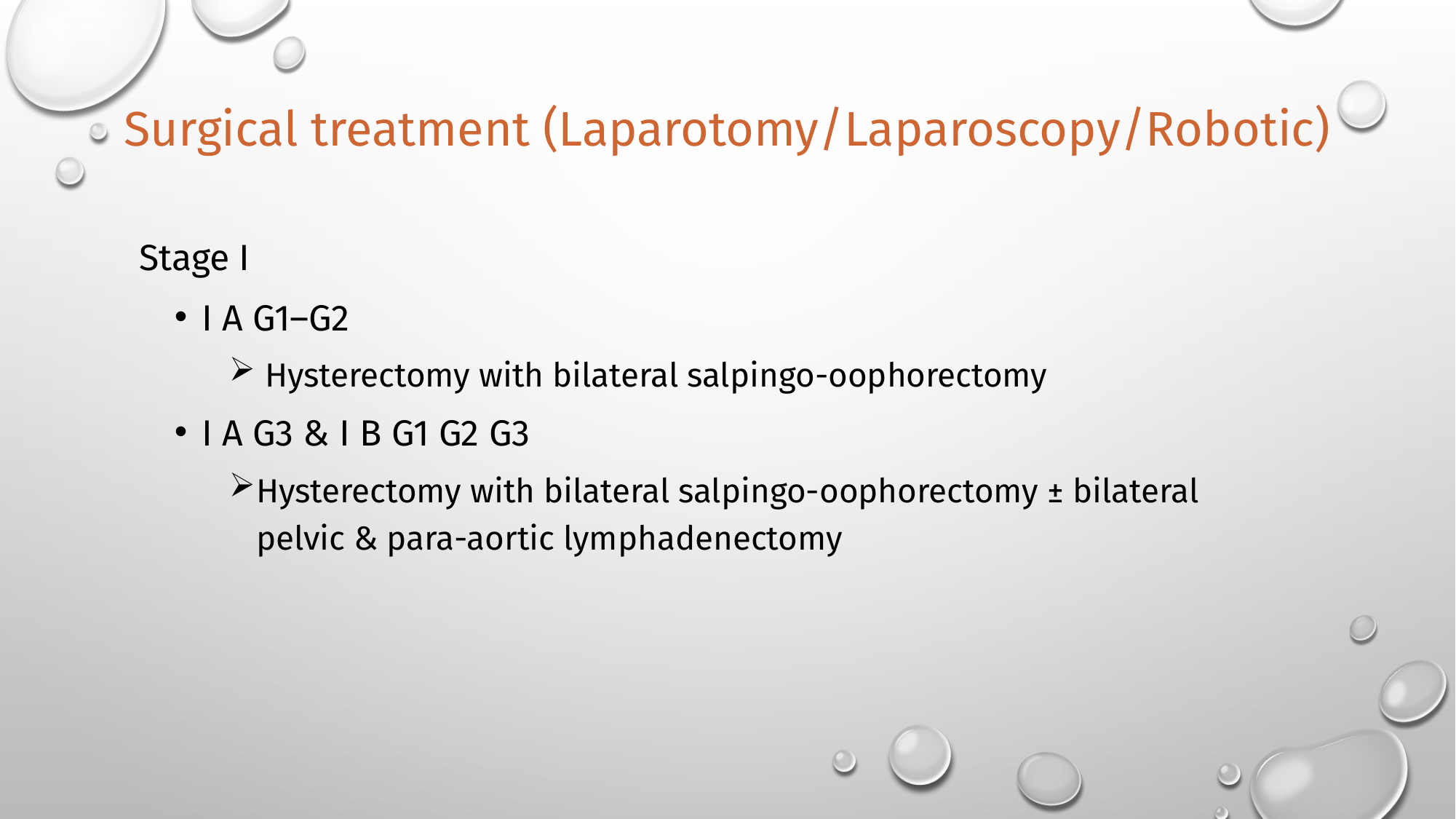

# Surgical treatment (Laparotomy/Laparoscopy/Robotic)
  Stage I
I A G1–G2
 Hysterectomy with bilateral salpingo-oophorectomy
I A G3 & I B G1 G2 G3
Hysterectomy with bilateral salpingo-oophorectomy ± bilateral pelvic & para-aortic lymphadenectomy